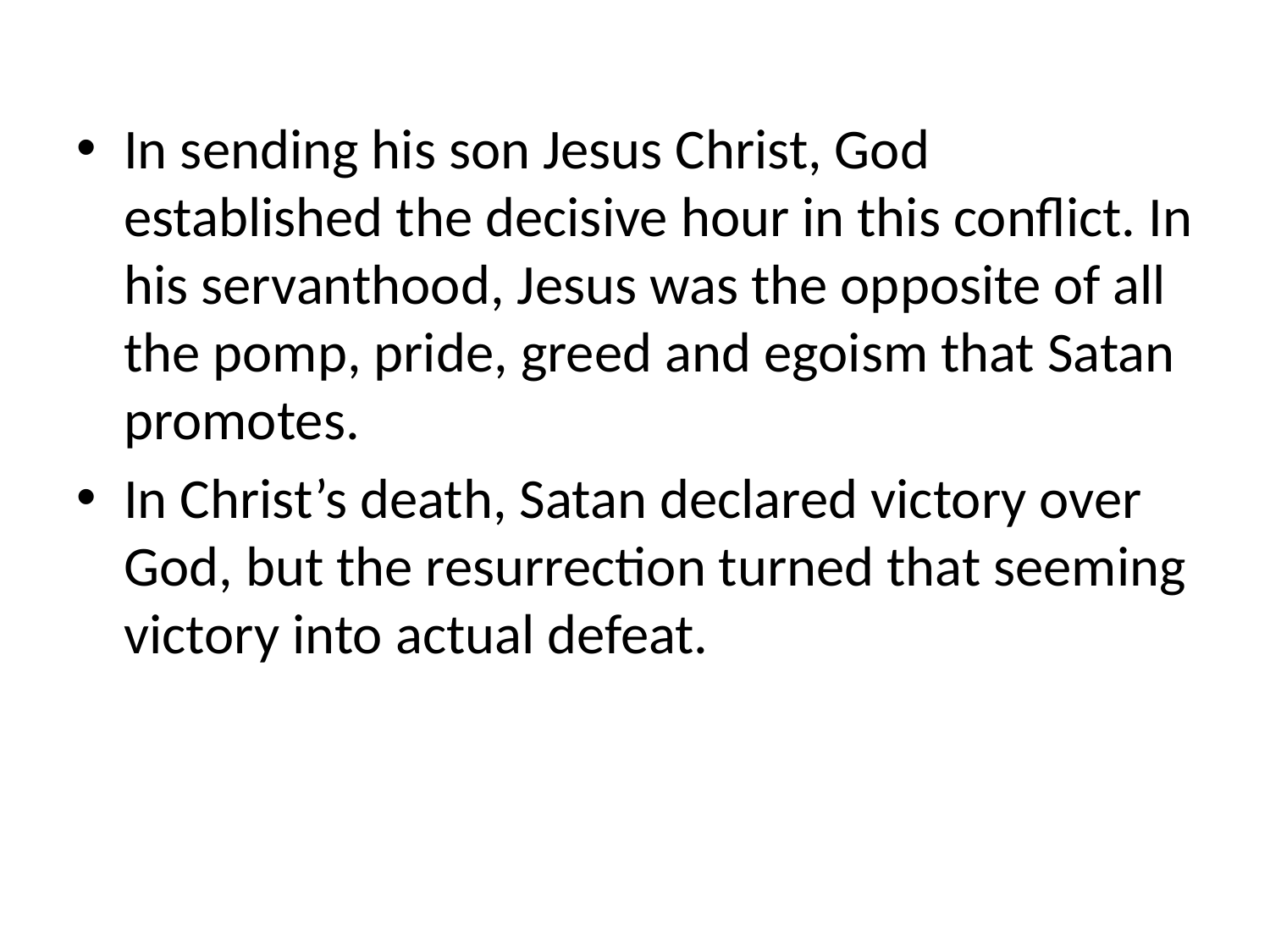

In sending his son Jesus Christ, God established the decisive hour in this conflict. In his servanthood, Jesus was the opposite of all the pomp, pride, greed and egoism that Satan promotes.
In Christ’s death, Satan declared victory over God, but the resurrection turned that seeming victory into actual defeat.